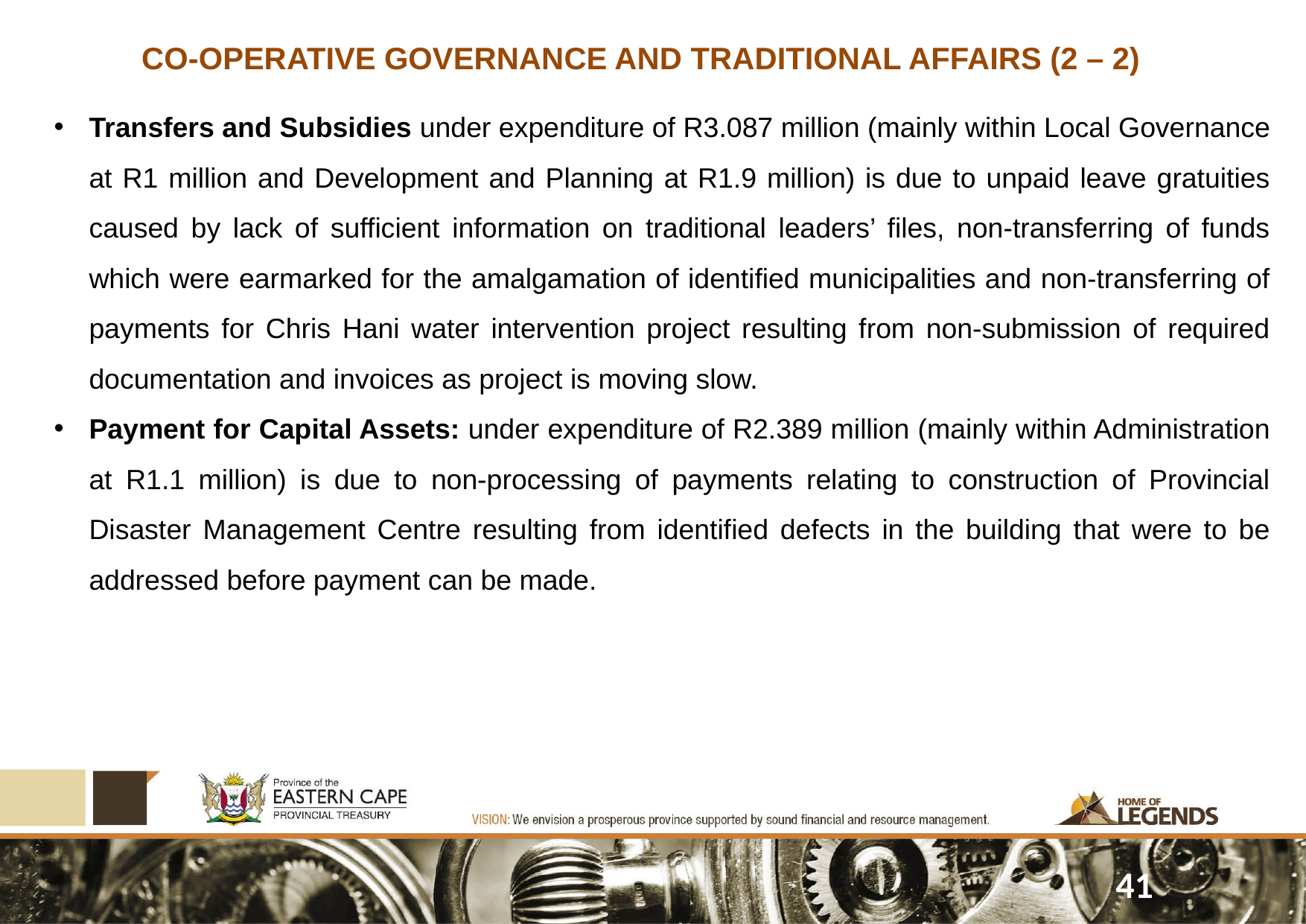

CO-OPERATIVE GOVERNANCE AND TRADITIONAL AFFAIRS (2 – 2)
Transfers and Subsidies under expenditure of R3.087 million (mainly within Local Governance at R1 million and Development and Planning at R1.9 million) is due to unpaid leave gratuities caused by lack of sufficient information on traditional leaders’ files, non-transferring of funds which were earmarked for the amalgamation of identified municipalities and non-transferring of payments for Chris Hani water intervention project resulting from non-submission of required documentation and invoices as project is moving slow.
Payment for Capital Assets: under expenditure of R2.389 million (mainly within Administration at R1.1 million) is due to non-processing of payments relating to construction of Provincial Disaster Management Centre resulting from identified defects in the building that were to be addressed before payment can be made.

41